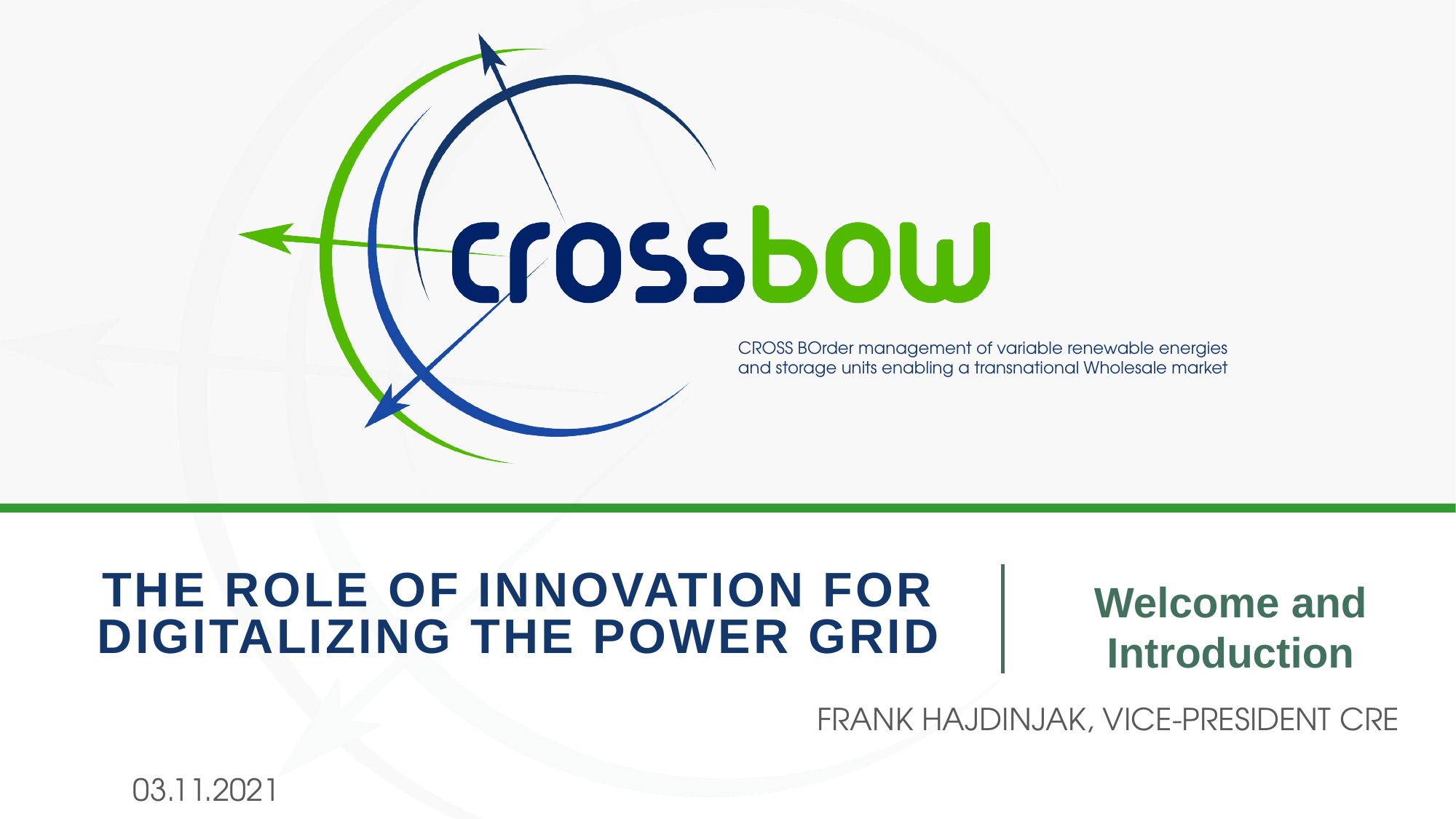

# The role of innovation for digitalizing the power grid
Welcome and Introduction
Frank HAJDINJAK, Vice-President cre
03.11.2021